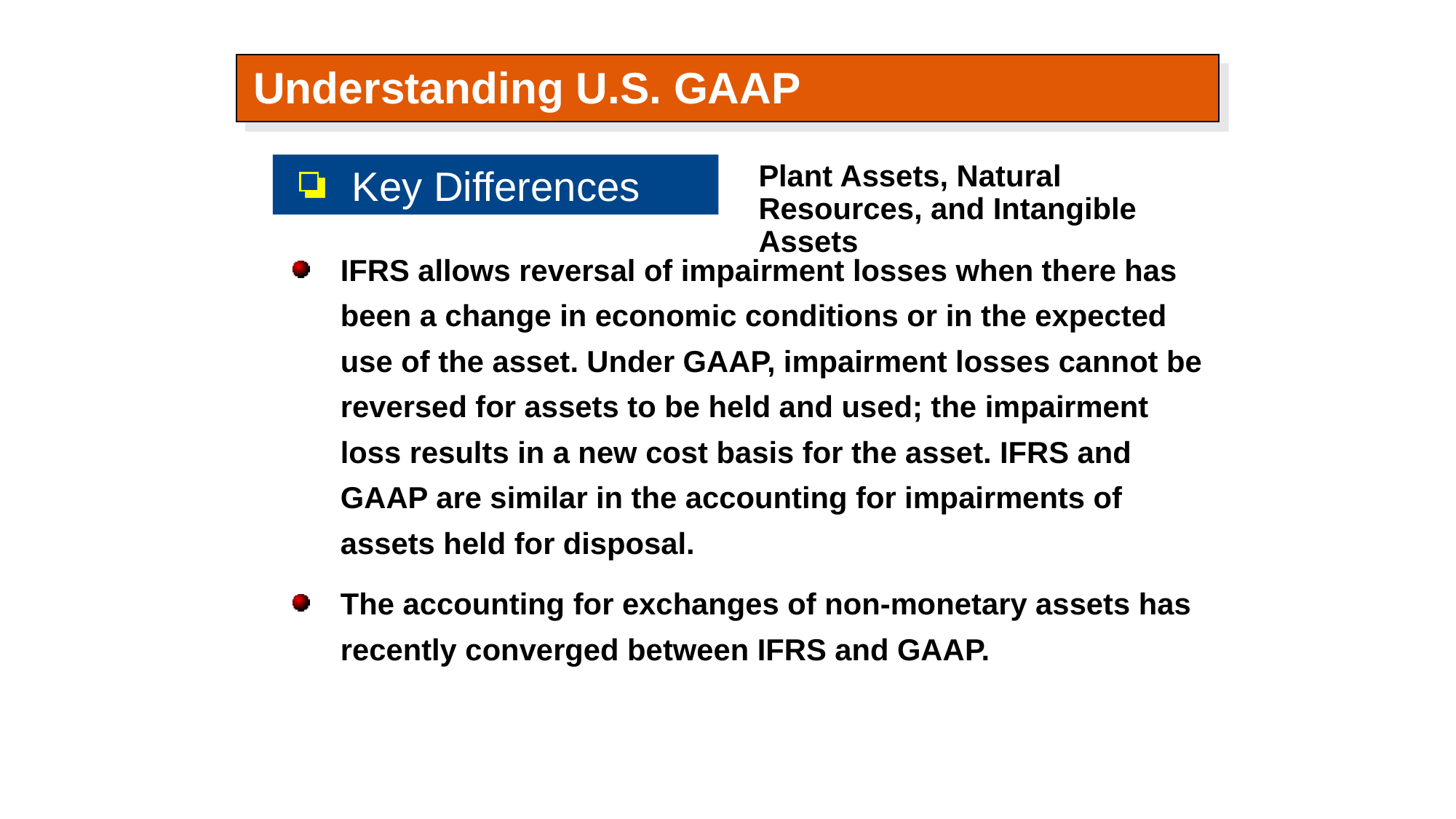

Understanding U.S. GAAP
Key Differences
Plant Assets, Natural Resources, and Intangible Assets

IFRS allows reversal of impairment losses when there has been a change in economic conditions or in the expected use of the asset. Under GAAP, impairment losses cannot be reversed for assets to be held and used; the impairment loss results in a new cost basis for the asset. IFRS and GAAP are similar in the accounting for impairments of assets held for disposal.
The accounting for exchanges of non-monetary assets has recently converged between IFRS and GAAP.